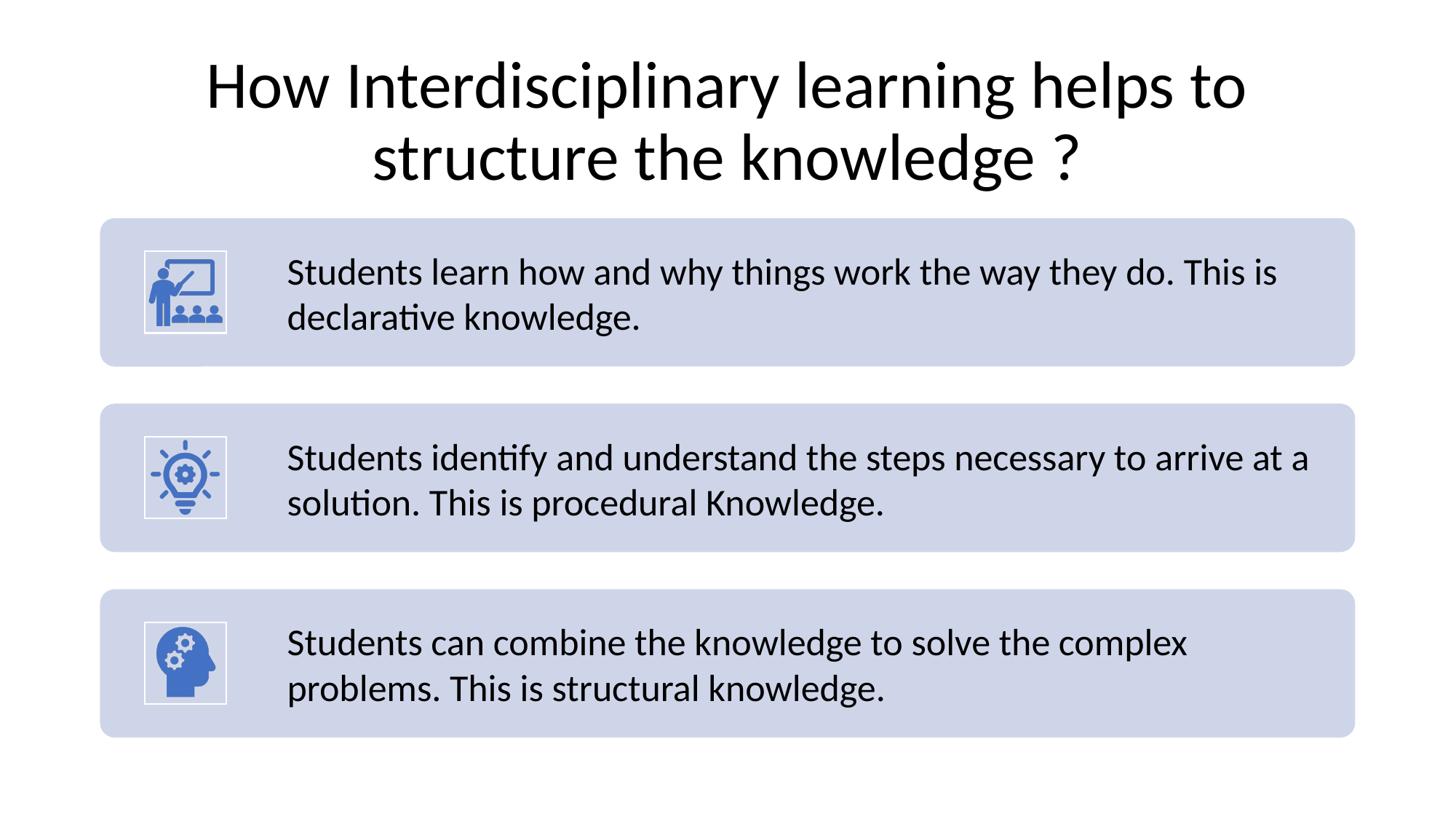

# How Interdisciplinary learning helps to structure the knowledge ?
Students learn how and why things work the way they do. This is declarative knowledge.
Students identify and understand the steps necessary to arrive at a solution. This is procedural Knowledge.
Students can combine the knowledge to solve the complex problems. This is structural knowledge.